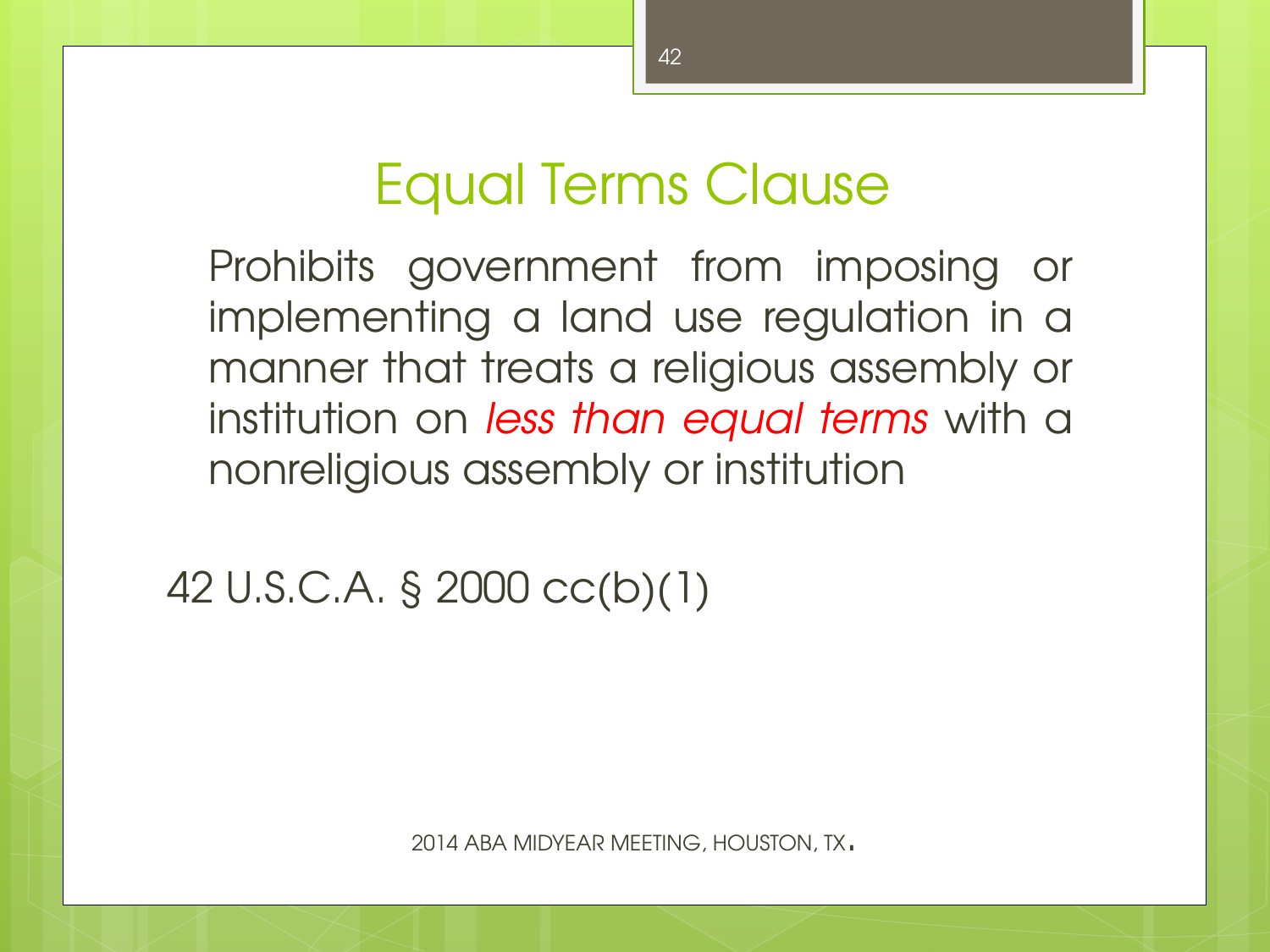

42
# Equal Terms Clause
Prohibits government from imposing or implementing a land use regulation in a manner that treats a religious assembly or institution on less than equal terms with a nonreligious assembly or institution

42 U.S.C.A. § 2000 cc(b)(1)

2014 ABA MIDYEAR MEETING, HOUSTON, TX.